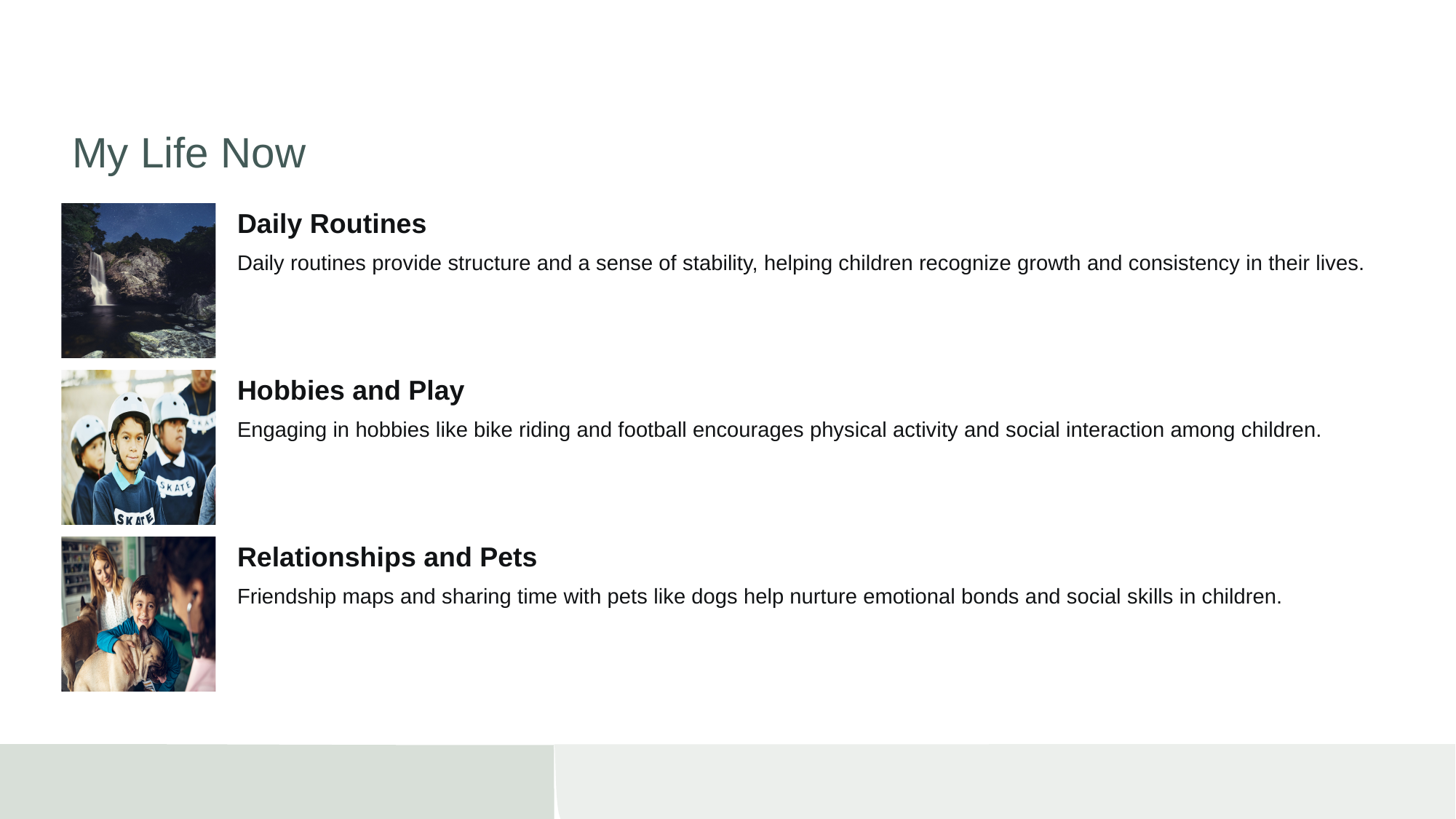

# My Life Now
Daily Routines
Daily routines provide structure and a sense of stability, helping children recognize growth and consistency in their lives.
Hobbies and Play
Engaging in hobbies like bike riding and football encourages physical activity and social interaction among children.
Relationships and Pets
Friendship maps and sharing time with pets like dogs help nurture emotional bonds and social skills in children.